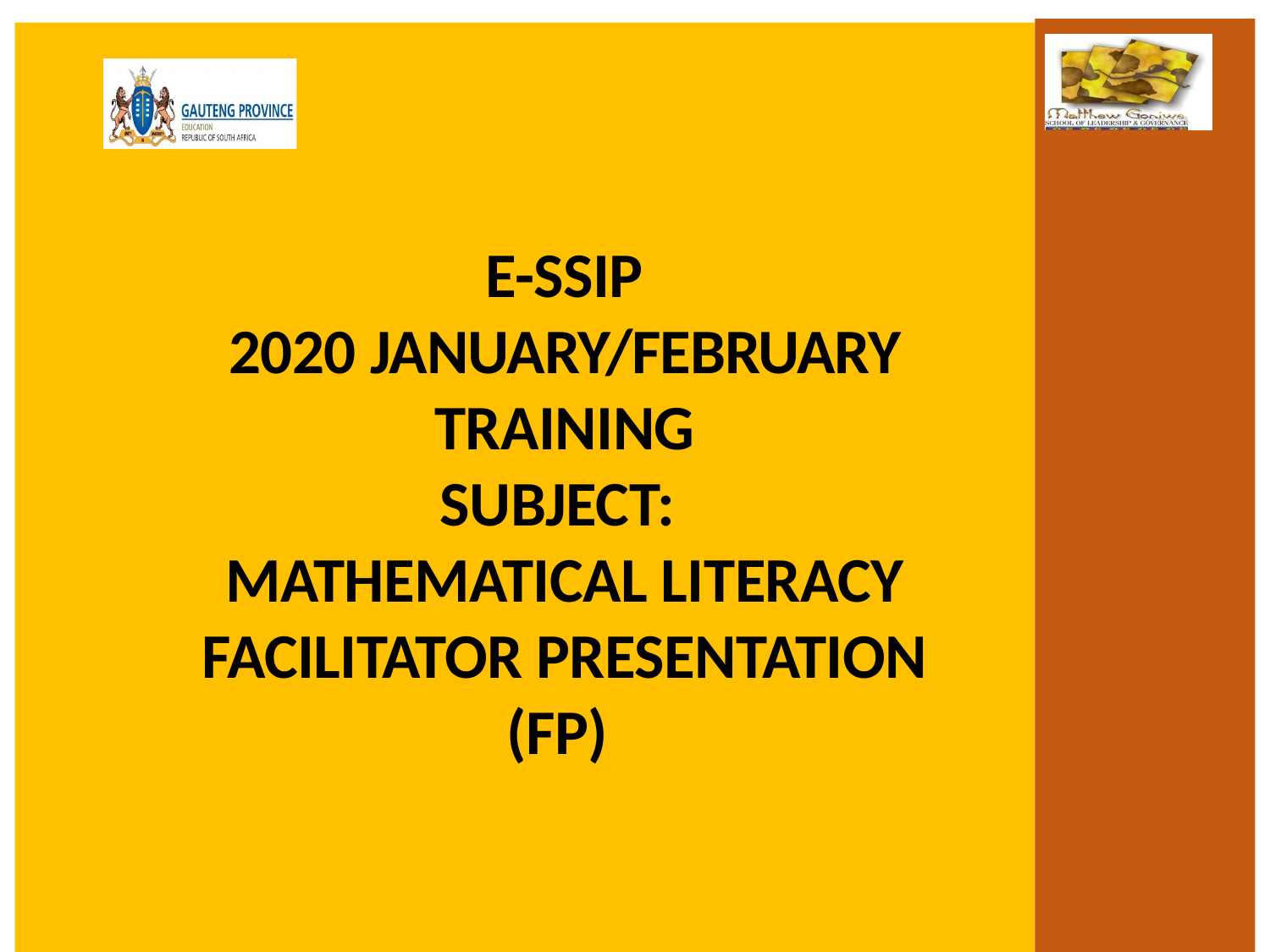

# E-SSIP 2020 JANUARY/FEBRUARY TRAINING SUBJECT: MATHEMATICAL LITERACY FACILITATOR PRESENTATION (FP)
1